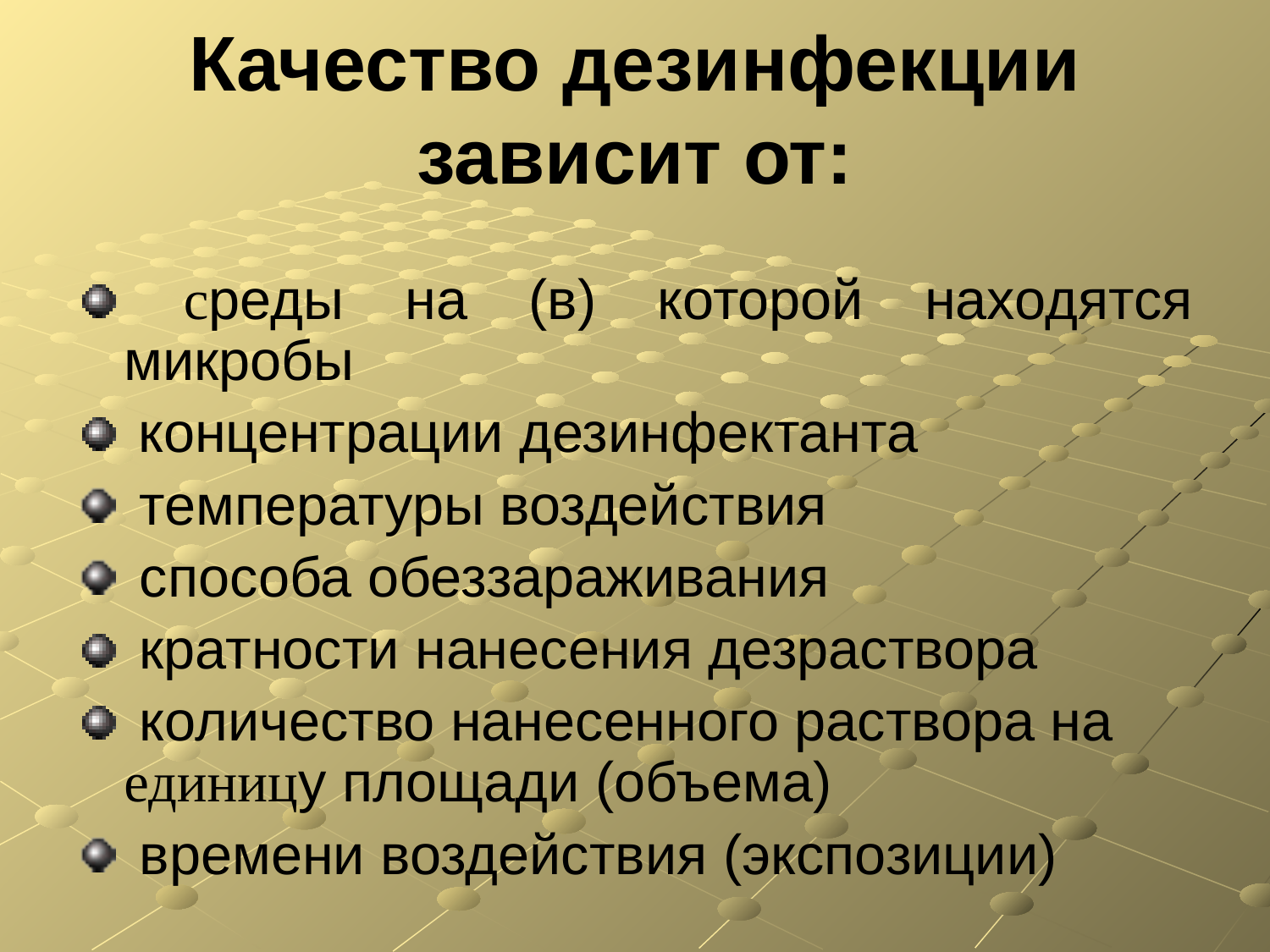

Качество дезинфекции зависит от:
 среды на (в) которой находятся микробы
 концентрации дезинфектанта
 температуры воздействия
 способа обеззараживания
 кратности нанесения дезраствора
 количество нанесенного раствора на 	единицу площади (объема)
 времени воздействия (экспозиции)